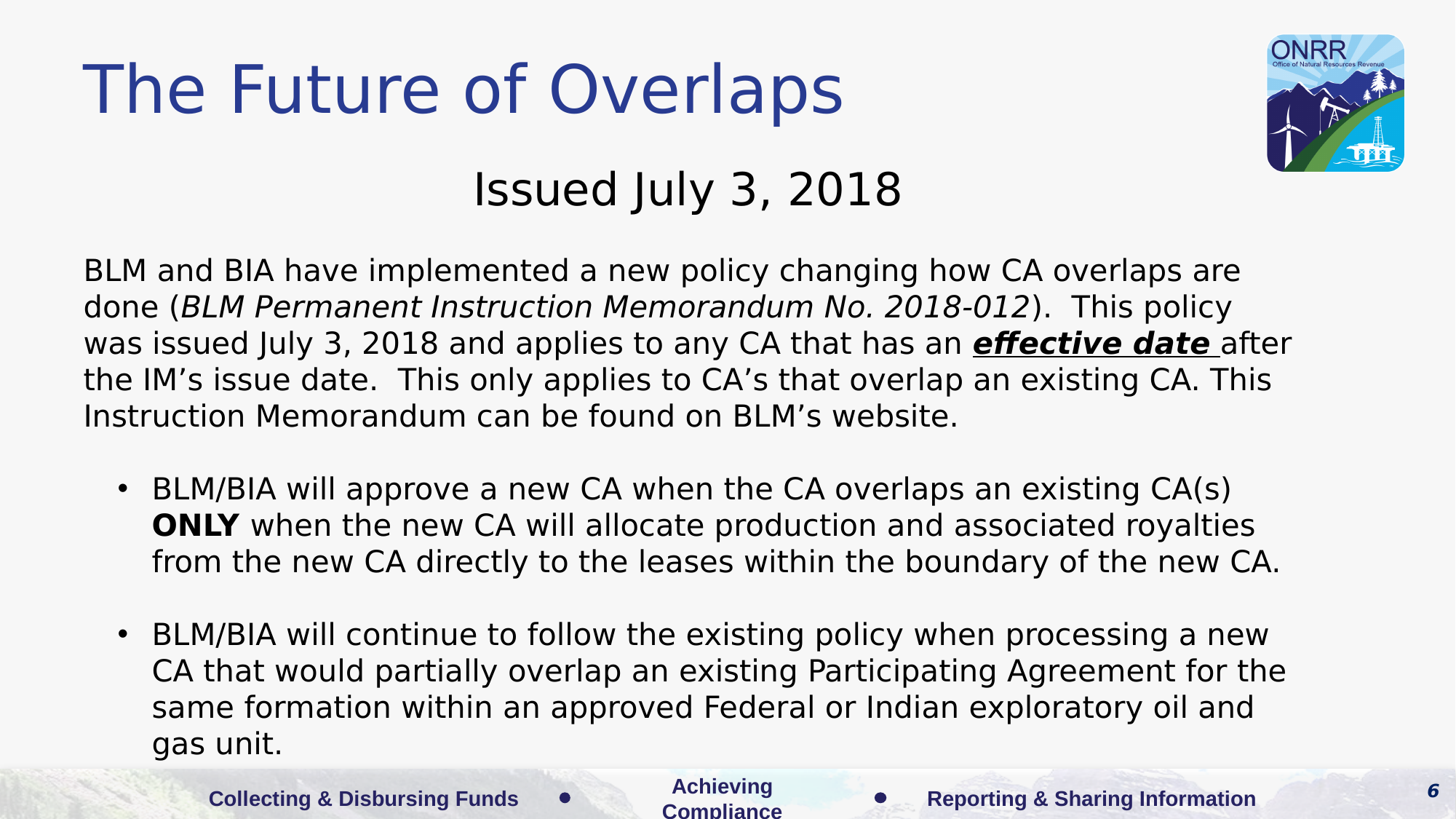

# The Future of Overlaps
Issued July 3, 2018

BLM and BIA have implemented a new policy changing how CA overlaps are done (BLM Permanent Instruction Memorandum No. 2018-012).  This policy was issued July 3, 2018 and applies to any CA that has an effective date after the IM’s issue date.  This only applies to CA’s that overlap an existing CA. This Instruction Memorandum can be found on BLM’s website.

BLM/BIA will approve a new CA when the CA overlaps an existing CA(s) ONLY when the new CA will allocate production and associated royalties from the new CA directly to the leases within the boundary of the new CA.

BLM/BIA will continue to follow the existing policy when processing a new CA that would partially overlap an existing Participating Agreement for the same formation within an approved Federal or Indian exploratory oil and gas unit.

6